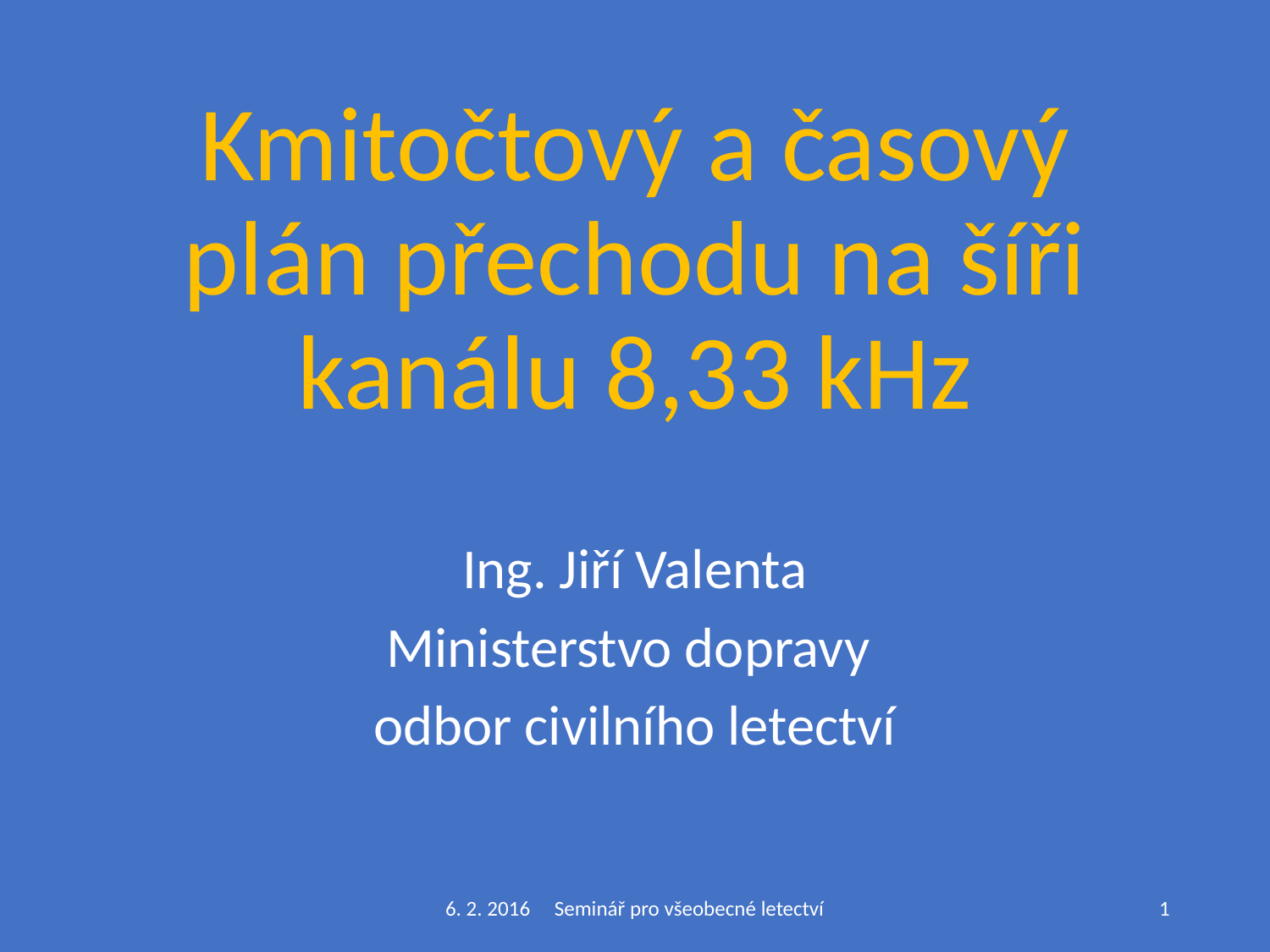

# Kmitočtový a časový plán přechodu na šíři kanálu 8,33 kHz
Ing. Jiří Valenta
Ministerstvo dopravy
odbor civilního letectví
6. 2. 2016     Seminář pro všeobecné letectví
1